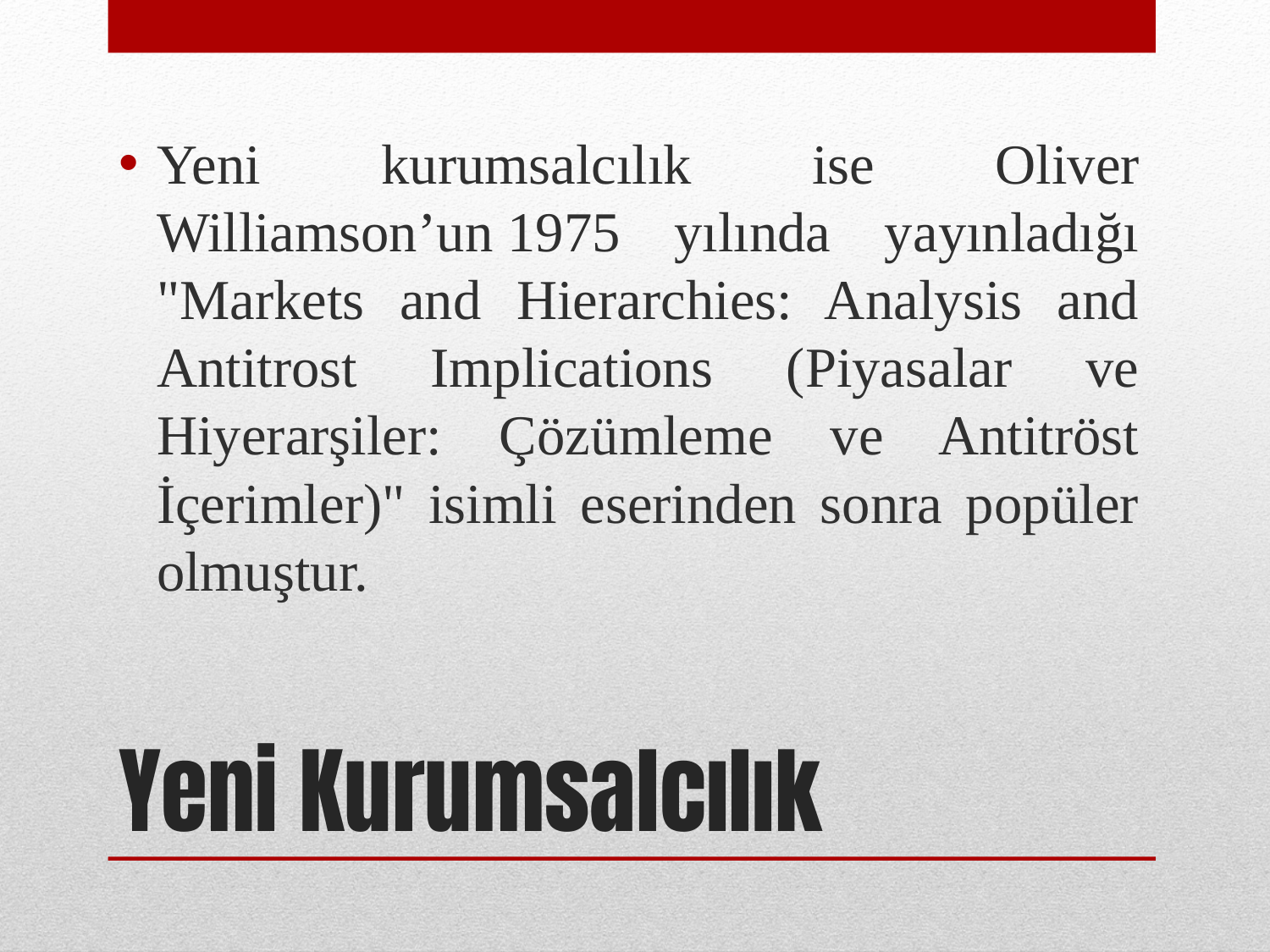

Yeni kurumsalcılık ise Oliver Williamson’un 1975 yılında yayınladığı "Markets and Hierarchies: Analysis and Antitrost Implications (Piyasalar ve Hiyerarşiler: Çözümleme ve Antitröst İçerimler)" isimli eserinden sonra popüler olmuştur.
# Yeni Kurumsalcılık